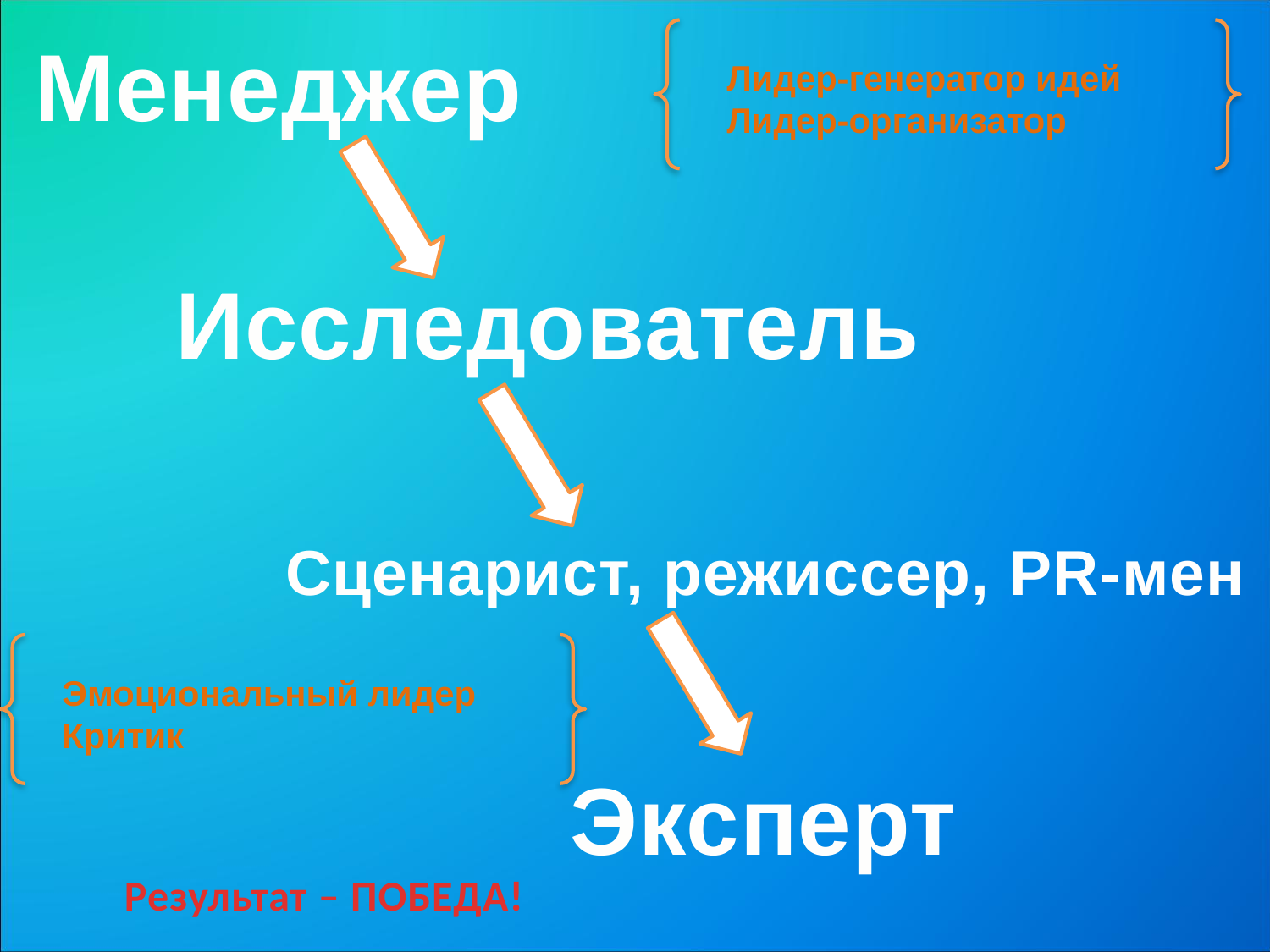

Менеджер

Лидер-генератор идей
Лидер-организатор

Исследователь

Сценарист, режиссер, PR-мен

Эмоциональный лидер
Критик
Эксперт
Результат – ПОБЕДА!